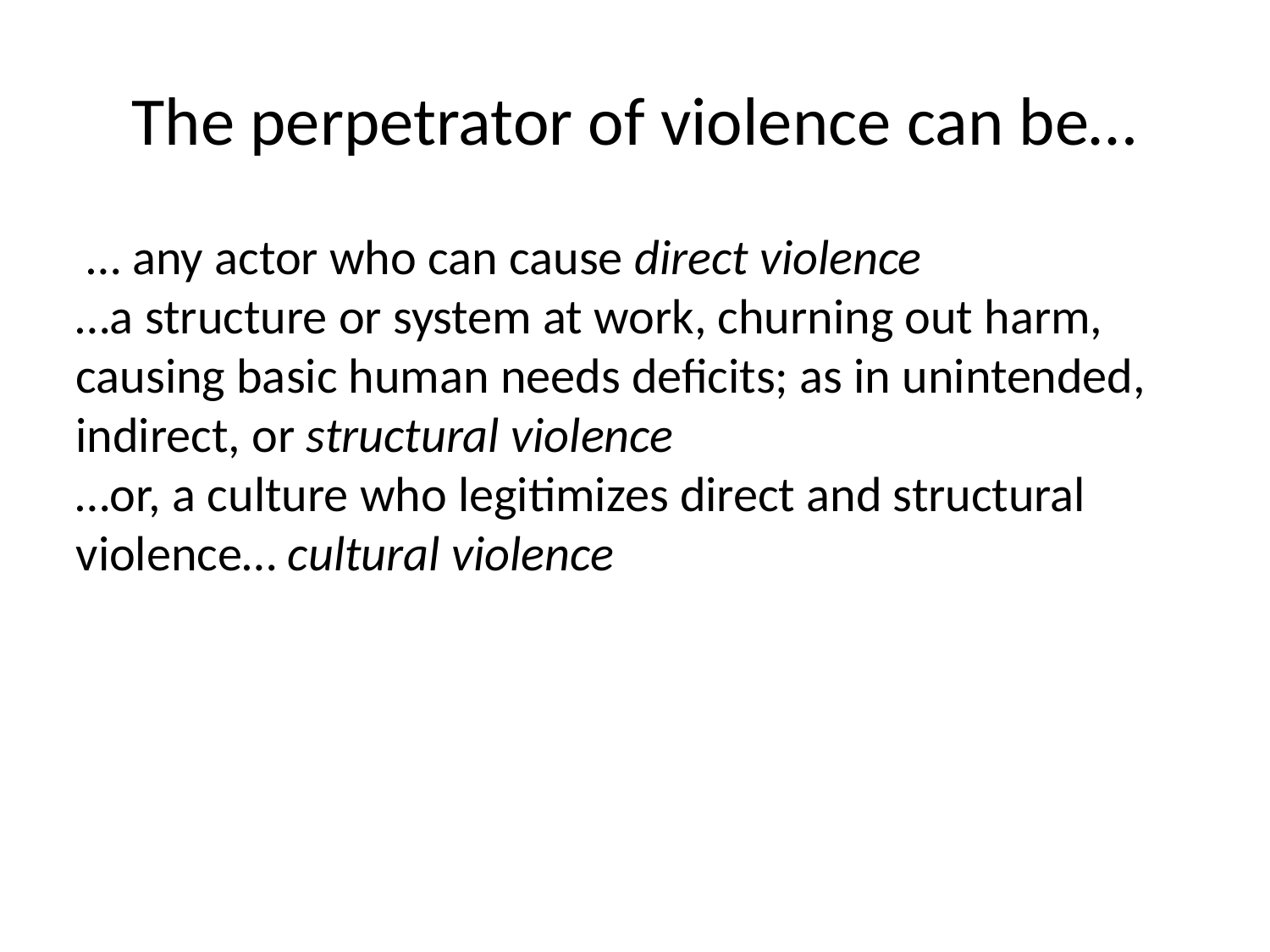

# The perpetrator of violence can be…
 … any actor who can cause direct violence
…a structure or system at work, churning out harm, causing basic human needs deficits; as in unintended, indirect, or structural violence
…or, a culture who legitimizes direct and structural violence… cultural violence